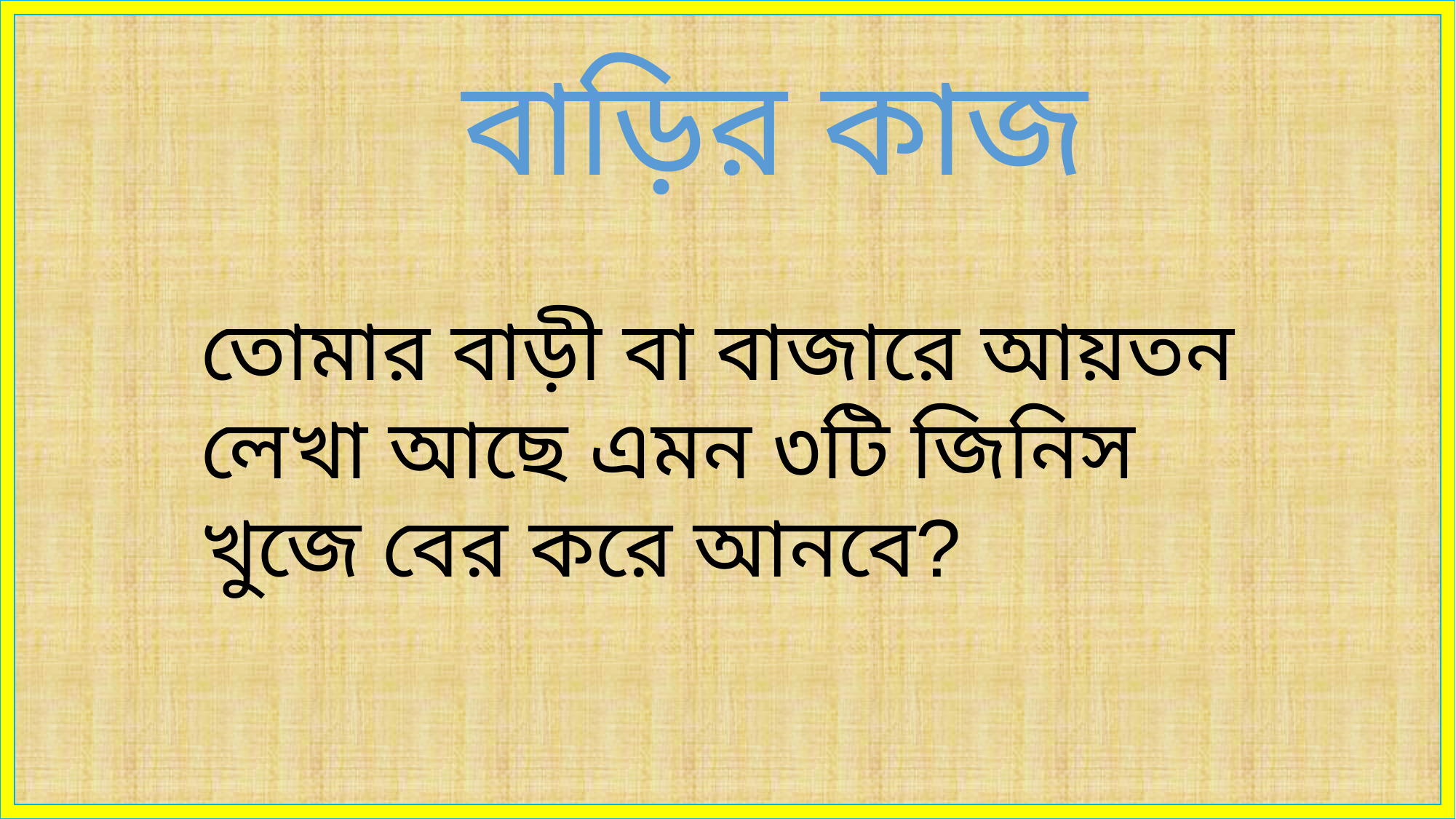

বাড়ির কাজ
তোমার বাড়ী বা বাজারে আয়তন লেখা আছে এমন ৩টি জিনিস খুজে বের করে আনবে?